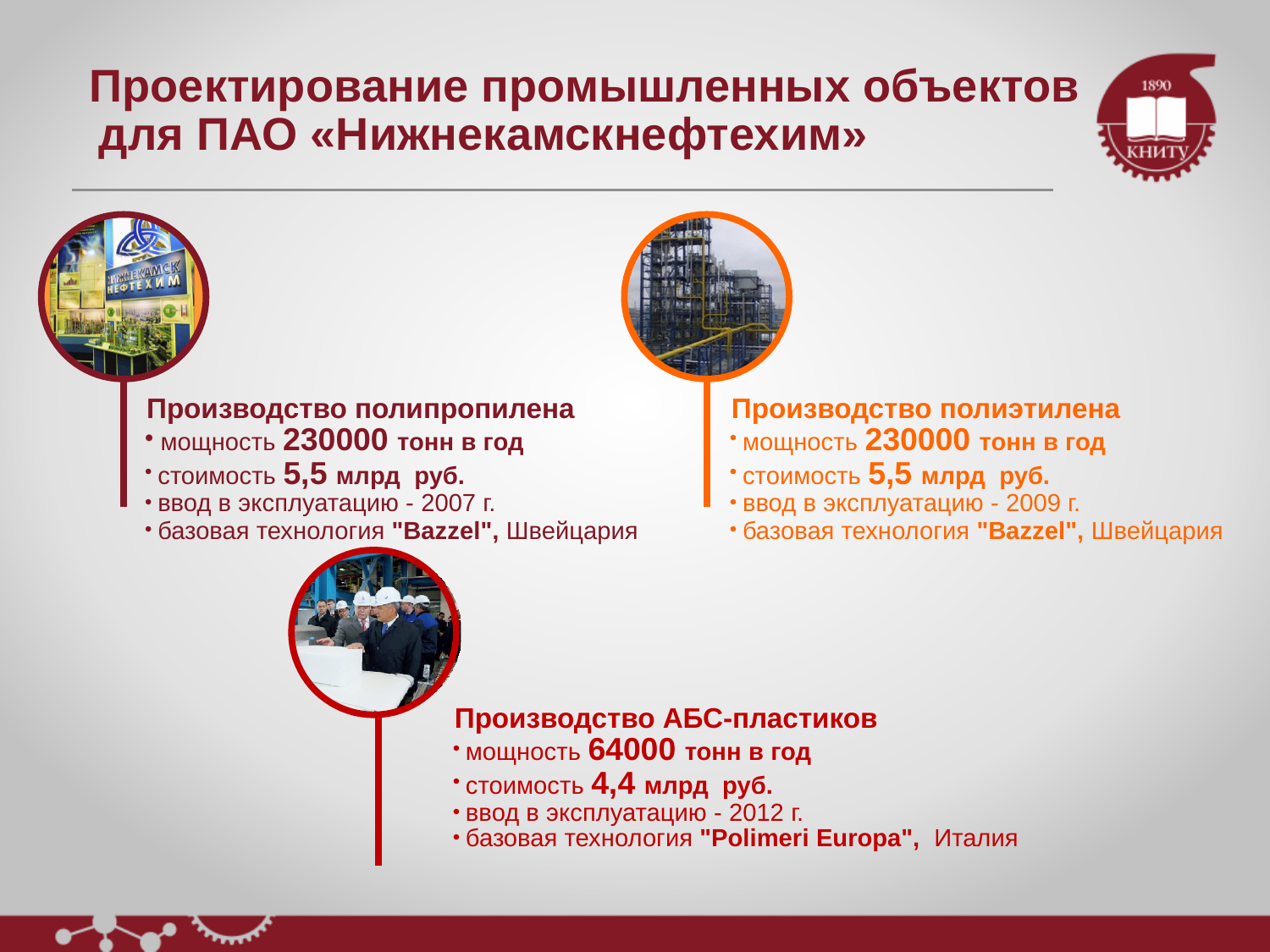

# Проектирование промышленных объектов  для ПАО «Нижнекамскнефтехим»

Производство полипропилена
 мощность 230000 тонн в год
 стоимость 5,5 млрд  руб.
 ввод в эксплуатацию - 2007 г.
 базовая технология "Bazzel", Швейцария
Производство полиэтилена
 мощность 230000 тонн в год
 стоимость 5,5 млрд  руб.
 ввод в эксплуатацию - 2009 г.
 базовая технология "Bazzel", Швейцария

Производство АБС-пластиков
 мощность 64000 тонн в год
 стоимость 4,4 млрд  руб.
 ввод в эксплуатацию - 2012 г.
 базовая технология "Polimeri Europa",  Италия